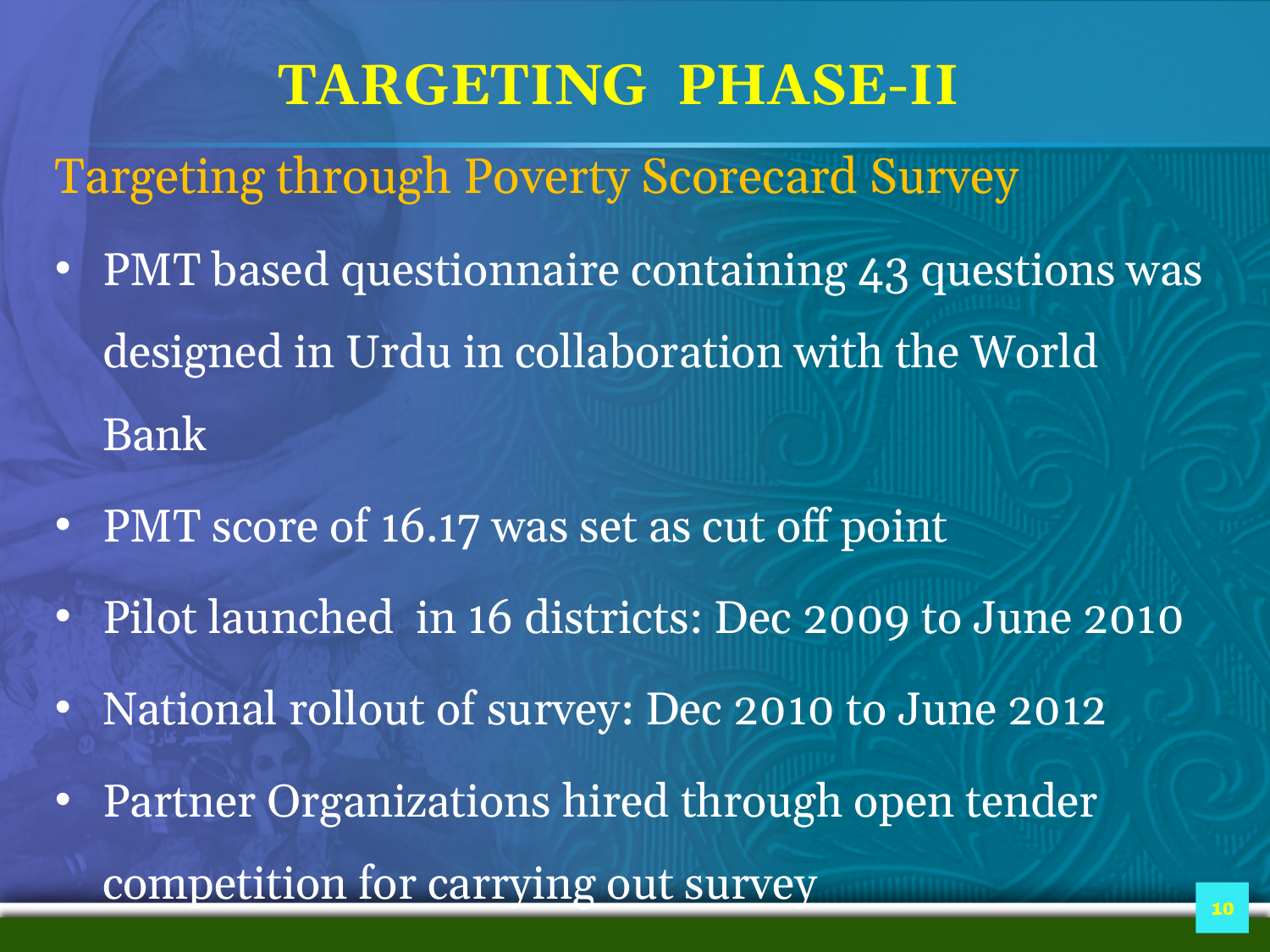

TARGETING  PHASE-II
Targeting through Poverty Scorecard Survey
PMT based questionnaire containing 43 questions was designed in Urdu in collaboration with the World Bank
PMT score of 16.17 was set as cut off point
Pilot launched  in 16 districts: Dec 2009 to June 2010
National rollout of survey: Dec 2010 to June 2012
Partner Organizations hired through open tender competition for carrying out survey

10